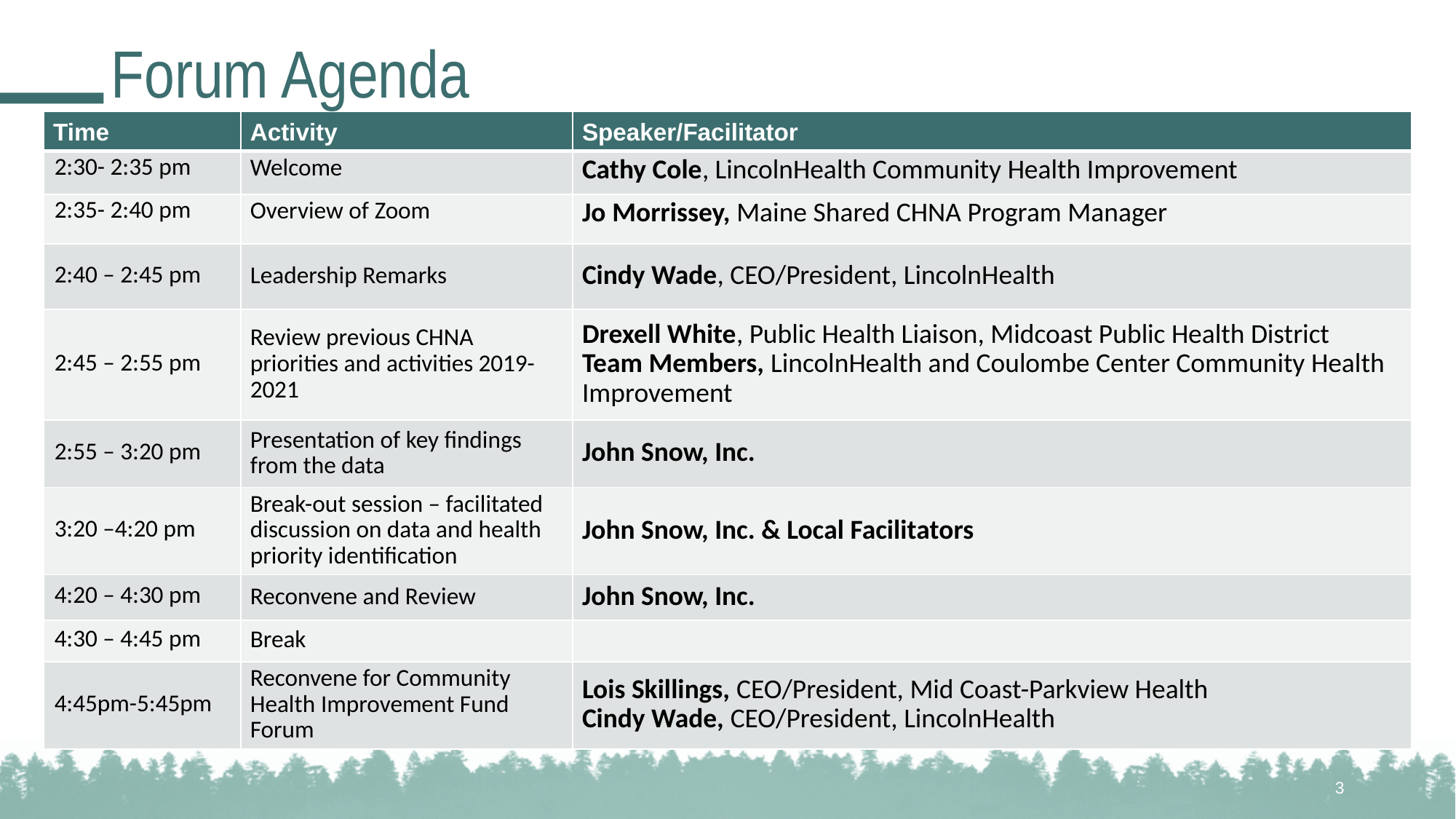

# Forum Agenda
| Time | Activity | Speaker/Facilitator |
| --- | --- | --- |
| 2:30- 2:35 pm | Welcome | Cathy Cole, LincolnHealth Community Health Improvement |
| 2:35- 2:40 pm | Overview of Zoom | Jo Morrissey, Maine Shared CHNA Program Manager |
| 2:40 – 2:45 pm | Leadership Remarks | Cindy Wade, CEO/President, LincolnHealth |
| 2:45 – 2:55 pm | Review previous CHNA priorities and activities 2019-2021 | Drexell White, Public Health Liaison, Midcoast Public Health District Team Members, LincolnHealth and Coulombe Center Community Health Improvement |
| 2:55 – 3:20 pm | Presentation of key findings from the data | John Snow, Inc. |
| 3:20 –4:20 pm | Break-out session – facilitated discussion on data and health priority identification | John Snow, Inc. & Local Facilitators |
| 4:20 – 4:30 pm | Reconvene and Review | John Snow, Inc. |
| 4:30 – 4:45 pm | Break |  |
| 4:45pm-5:45pm | Reconvene for Community Health Improvement Fund Forum | Lois Skillings, CEO/President, Mid Coast-Parkview Health Cindy Wade, CEO/President, LincolnHealth |
3